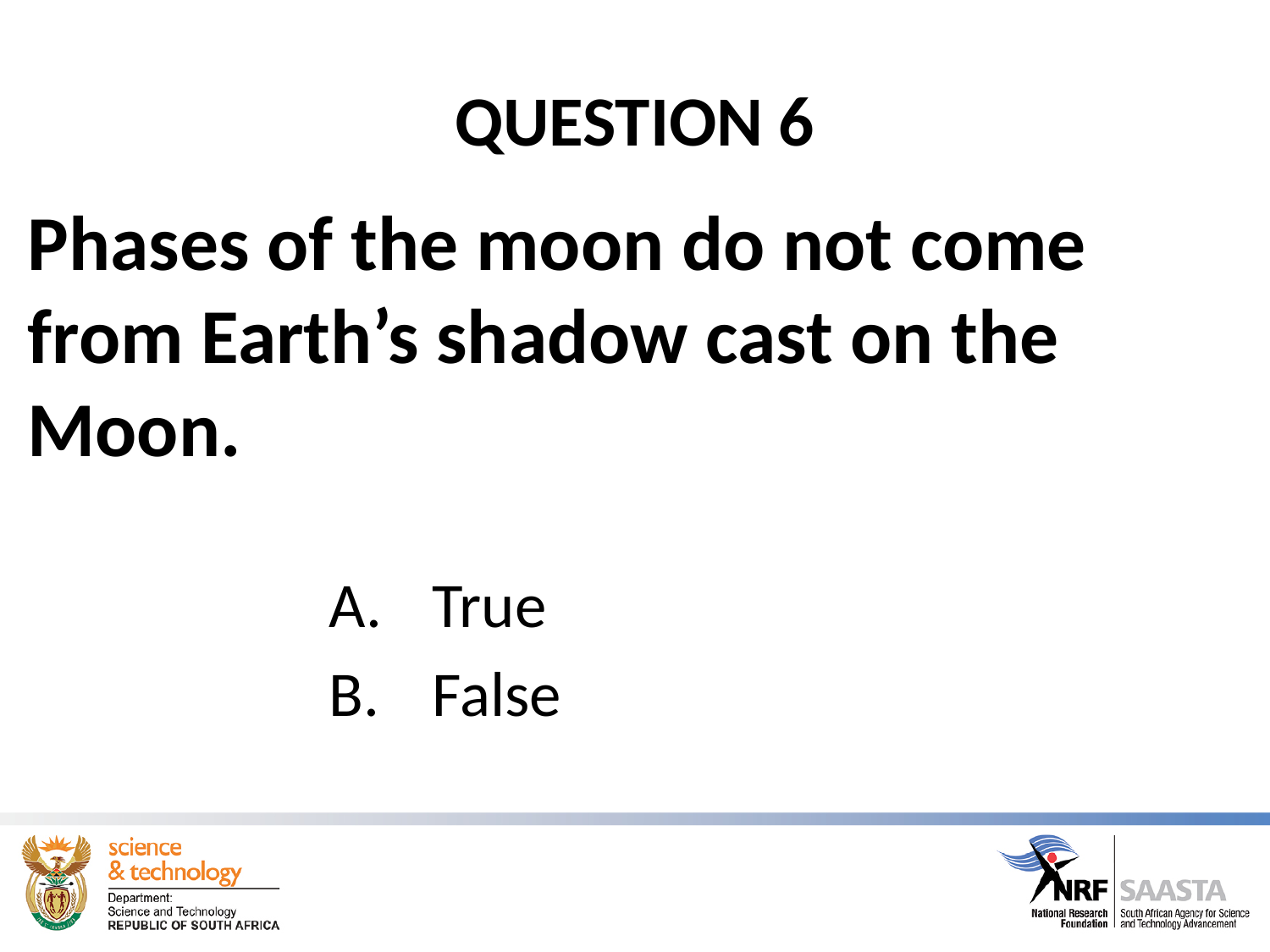

# QUESTION 6
Phases of the moon do not come from Earth’s shadow cast on the Moon.

True
False